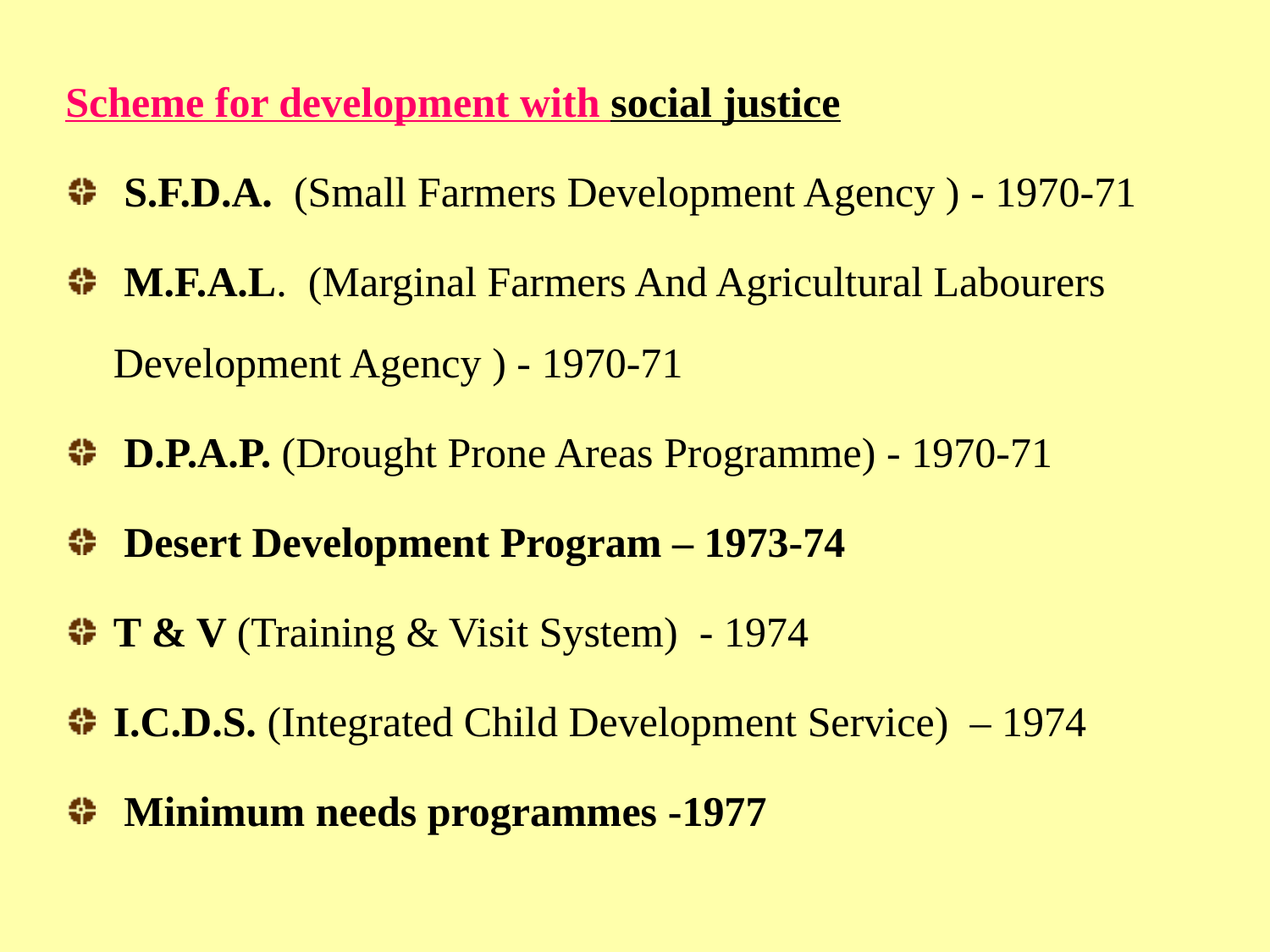

Scheme for development with social justice
 S.F.D.A.  (Small Farmers Development Agency ) - 1970-71
 M.F.A.L.  (Marginal Farmers And Agricultural Labourers Development Agency ) - 1970-71
 D.P.A.P. (Drought Prone Areas Programme) - 1970-71
 Desert Development Program – 1973-74
T & V (Training & Visit System)  - 1974
I.C.D.S. (Integrated Child Development Service)  – 1974
 Minimum needs programmes -1977